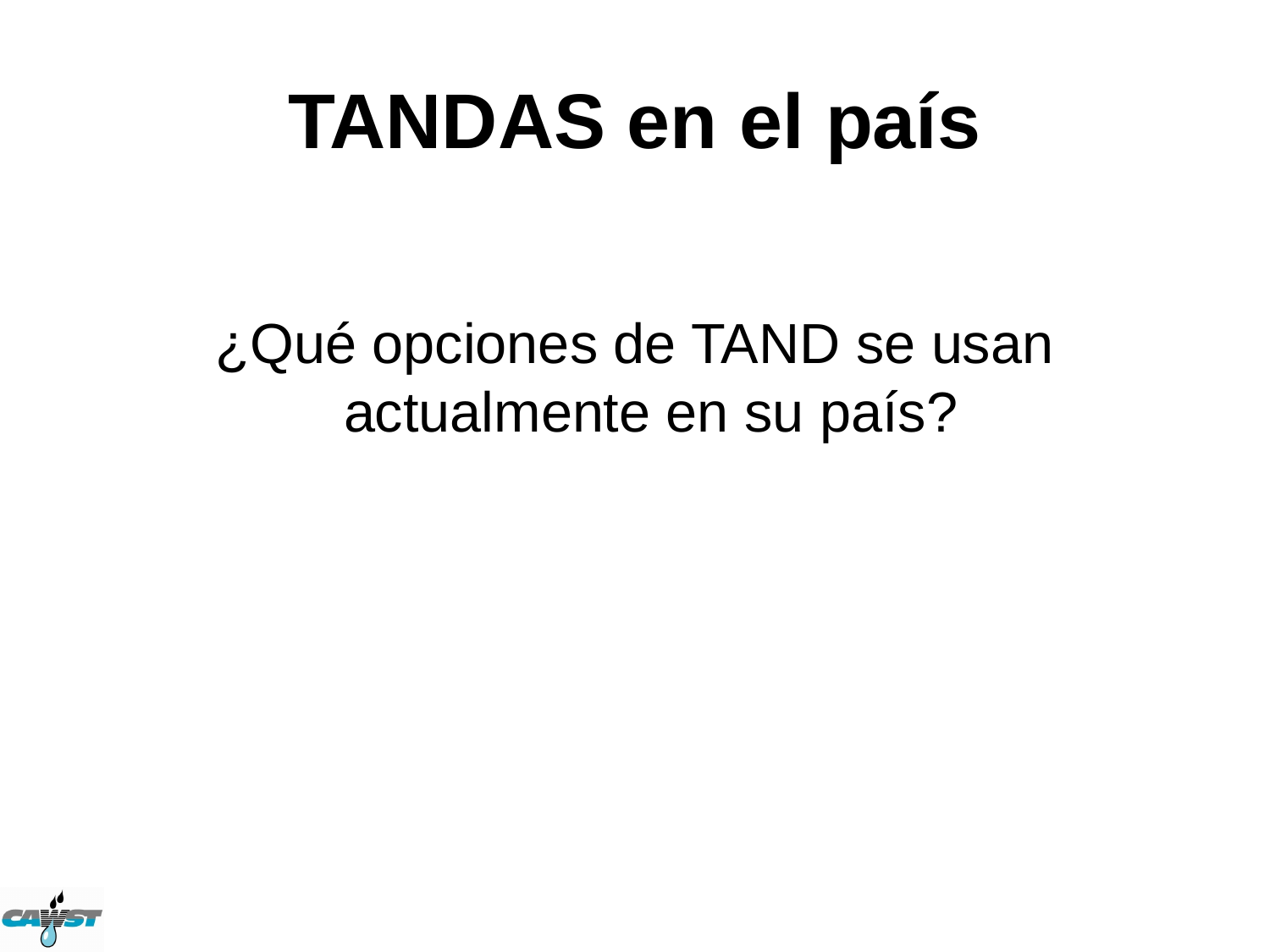

# TANDAS en el país

¿Qué opciones de TAND se usan actualmente en su país?